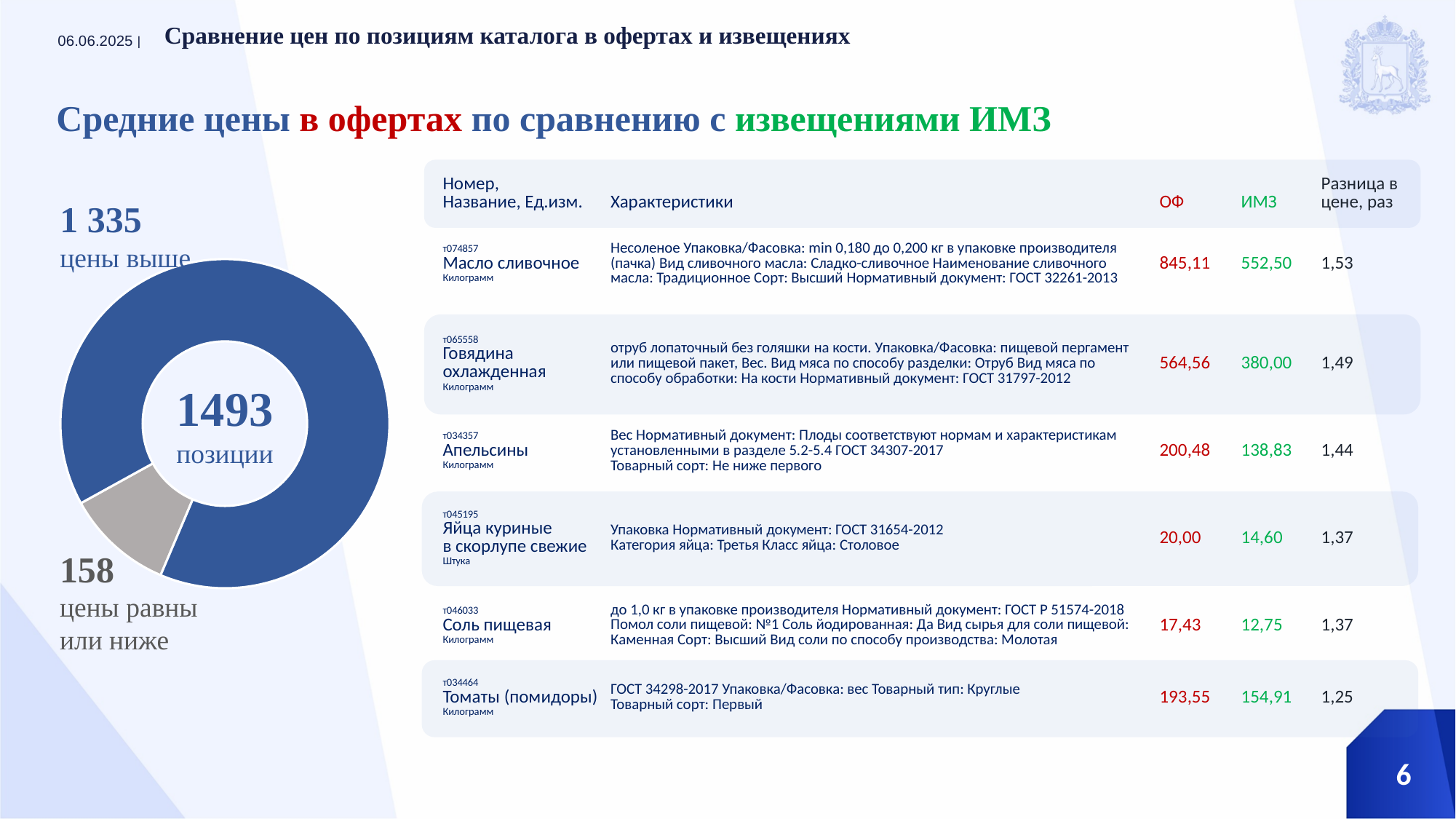

Сравнение цен по позициям каталога в офертах и извещениях
# 06.06.2025 |
Средние цены в офертах по сравнению с извещениями ИМЗ
| Номер, Название, Ед.изм. | Характеристики | ОФ | ИМЗ | Разница в цене, раз |
| --- | --- | --- | --- | --- |
| т074857 Масло сливочное Килограмм | Несоленое Упаковка/Фасовка: min 0,180 до 0,200 кг в упаковке производителя (пачка) Вид сливочного масла: Сладко-сливочное Наименование сливочного масла: Традиционное Сорт: Высший Нормативный документ: ГОСТ 32261-2013 | 845,11 | 552,50 | 1,53 |
| т065558 Говядина охлажденная Килограмм | отруб лопаточный без голяшки на кости. Упаковка/Фасовка: пищевой пергамент или пищевой пакет, Вес. Вид мяса по способу разделки: Отруб Вид мяса по способу обработки: На кости Нормативный документ: ГОСТ 31797-2012 | 564,56 | 380,00 | 1,49 |
| т034357 Апельсины Килограмм | Вес Нормативный документ: Плоды соответствуют нормам и характеристикам установленными в разделе 5.2-5.4 ГОСТ 34307-2017 Товарный сорт: Не ниже первого | 200,48 | 138,83 | 1,44 |
| т045195 Яйца куриные в скорлупе свежие Штука | Упаковка Нормативный документ: ГОСТ 31654-2012 Категория яйца: Третья Класс яйца: Столовое | 20,00 | 14,60 | 1,37 |
| т046033 Соль пищевая Килограмм | до 1,0 кг в упаковке производителя Нормативный документ: ГОСТ Р 51574-2018 Помол соли пищевой: №1 Соль йодированная: Да Вид сырья для соли пищевой: Каменная Сорт: Высший Вид соли по способу производства: Молотая | 17,43 | 12,75 | 1,37 |
| т034464 Томаты (помидоры) Килограмм | ГОСТ 34298-2017 Упаковка/Фасовка: вес Товарный тип: Круглые Товарный сорт: Первый | 193,55 | 154,91 | 1,25 |

1 335
цены выше

### Chart

| Category |  |
|---|---|
1493
позиции

158
цены равны
или ниже

6